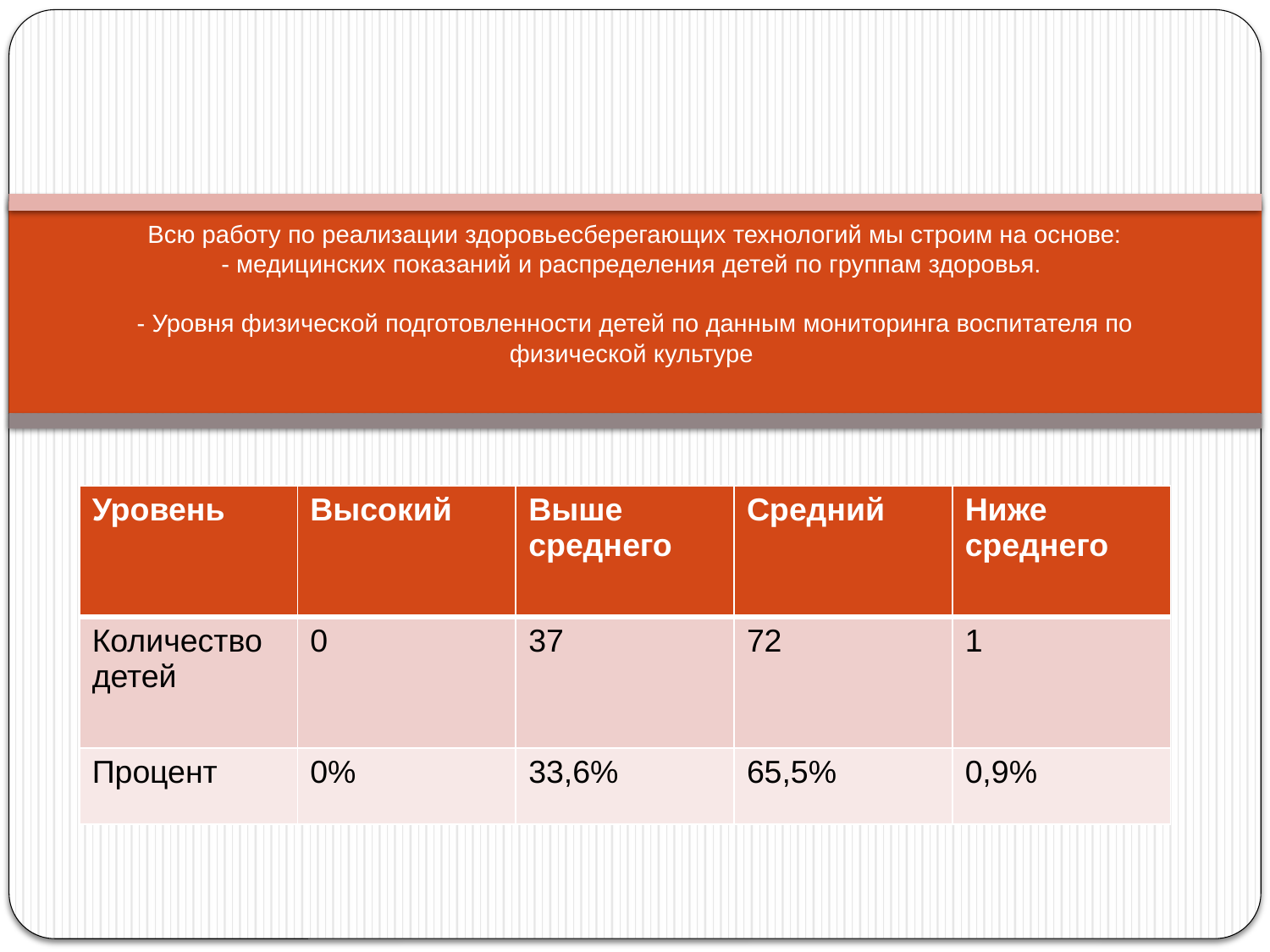

# Всю работу по реализации здоровьесберегающих технологий мы строим на основе: - медицинских показаний и распределения детей по группам здоровья.   - Уровня физической подготовленности детей по данным мониторинга воспитателя по физической культуре
| Уровень | Высокий | Выше среднего | Средний | Ниже среднего |
| --- | --- | --- | --- | --- |
| Количество детей | 0 | 37 | 72 | 1 |
| Процент | 0% | 33,6% | 65,5% | 0,9% |